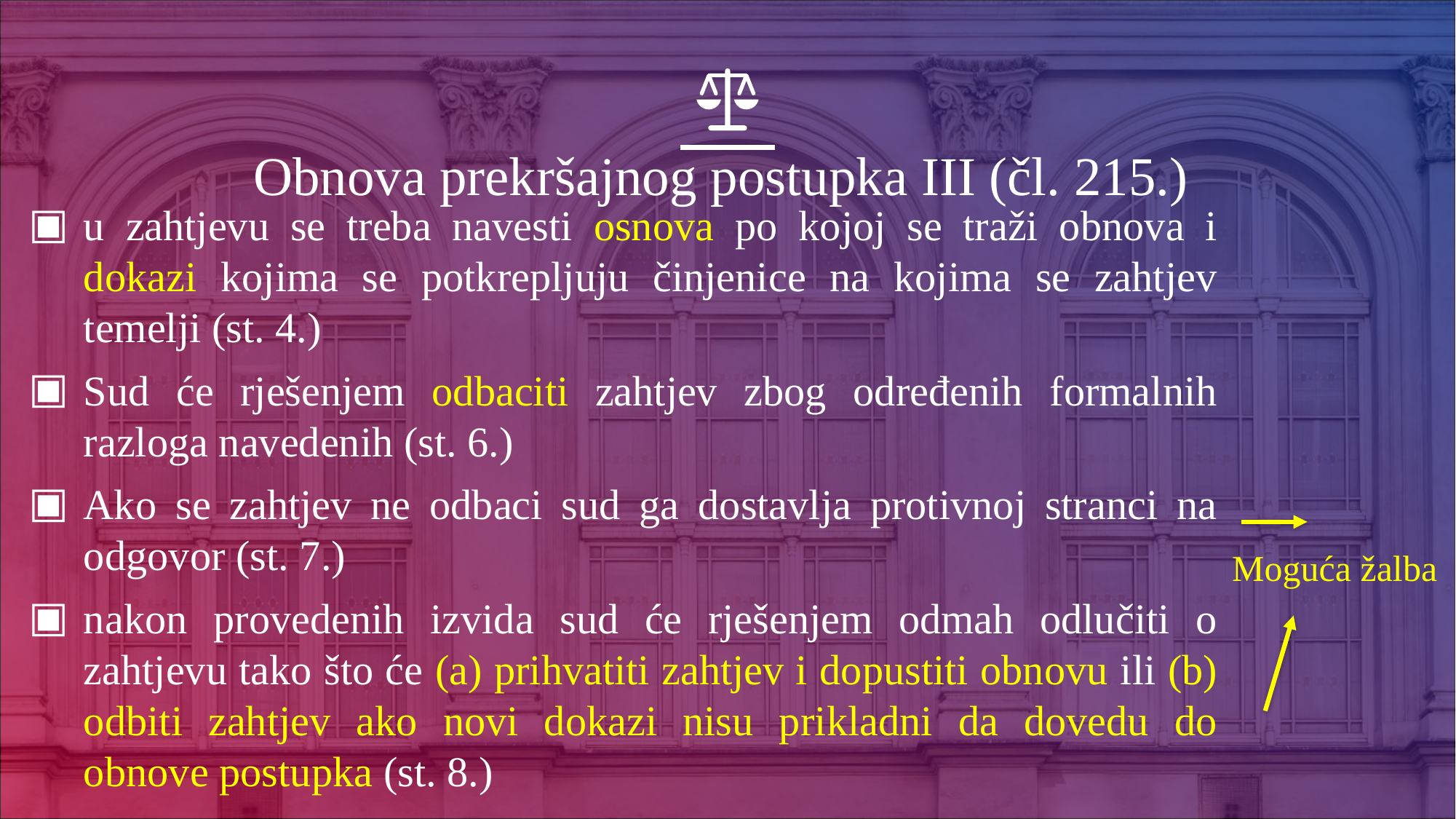

# Obnova prekršajnog postupka III (čl. 215.)
u zahtjevu se treba navesti osnova po kojoj se traži obnova i dokazi kojima se potkrepljuju činjenice na kojima se zahtjev temelji (st. 4.)
Sud će rješenjem odbaciti zahtjev zbog određenih formalnih razloga navedenih (st. 6.)
Ako se zahtjev ne odbaci sud ga dostavlja protivnoj stranci na odgovor (st. 7.)
nakon provedenih izvida sud će rješenjem odmah odlučiti o zahtjevu tako što će (a) prihvatiti zahtjev i dopustiti obnovu ili (b) odbiti zahtjev ako novi dokazi nisu prikladni da dovedu do obnove postupka (st. 8.)
Moguća žalba